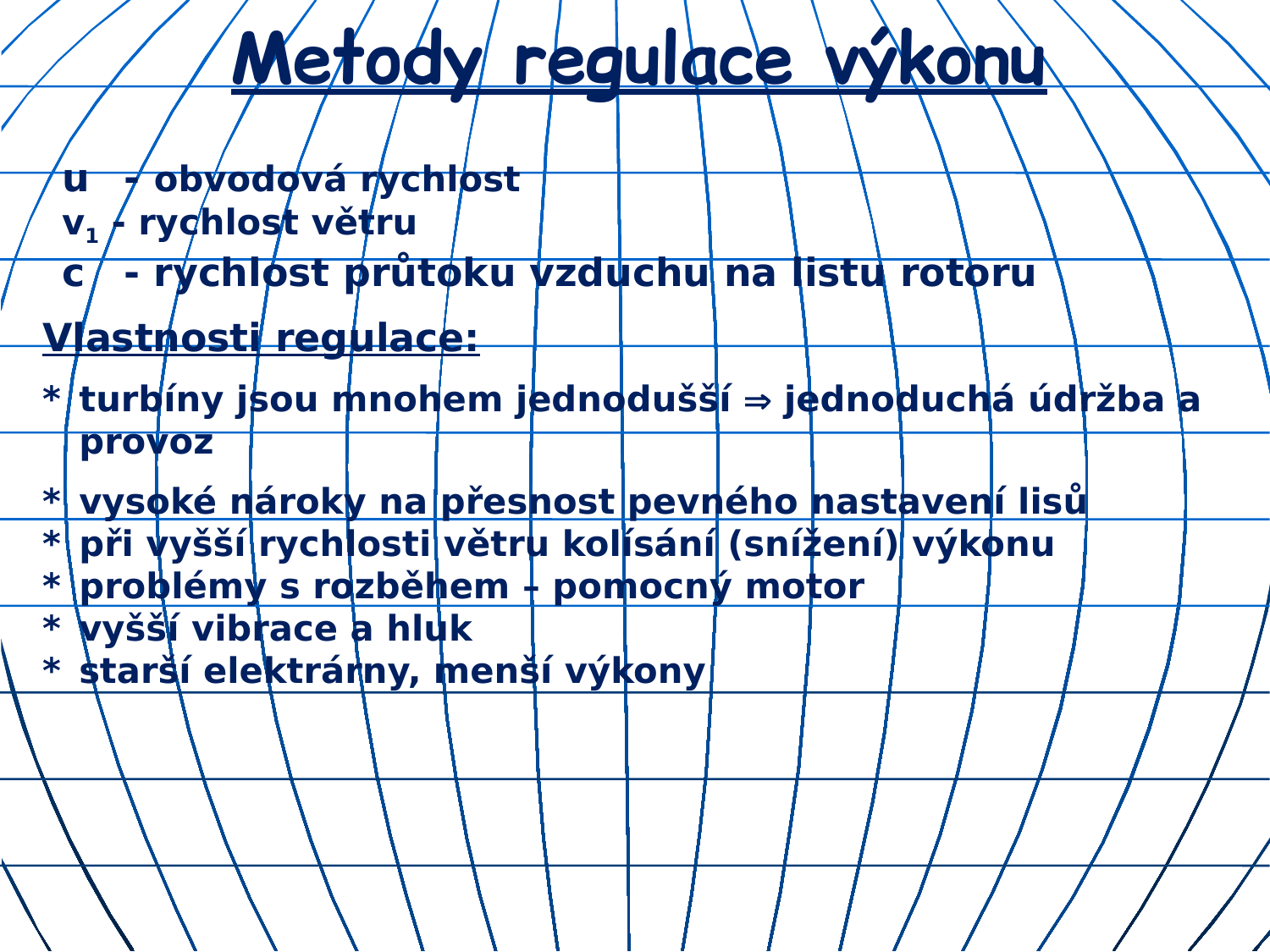

Metody regulace výkonu
u	- obvodová rychlost
v1 - rychlost větru
c	- rychlost průtoku vzduchu na listu rotoru
Vlastnosti regulace:
*	turbíny jsou mnohem jednodušší ⇒ jednoduchá údržba a provoz
*	vysoké nároky na přesnost pevného nastavení lisů
*	při vyšší rychlosti větru kolísání (snížení) výkonu
*	problémy s rozběhem – pomocný motor
*	vyšší vibrace a hluk
*	starší elektrárny, menší výkony